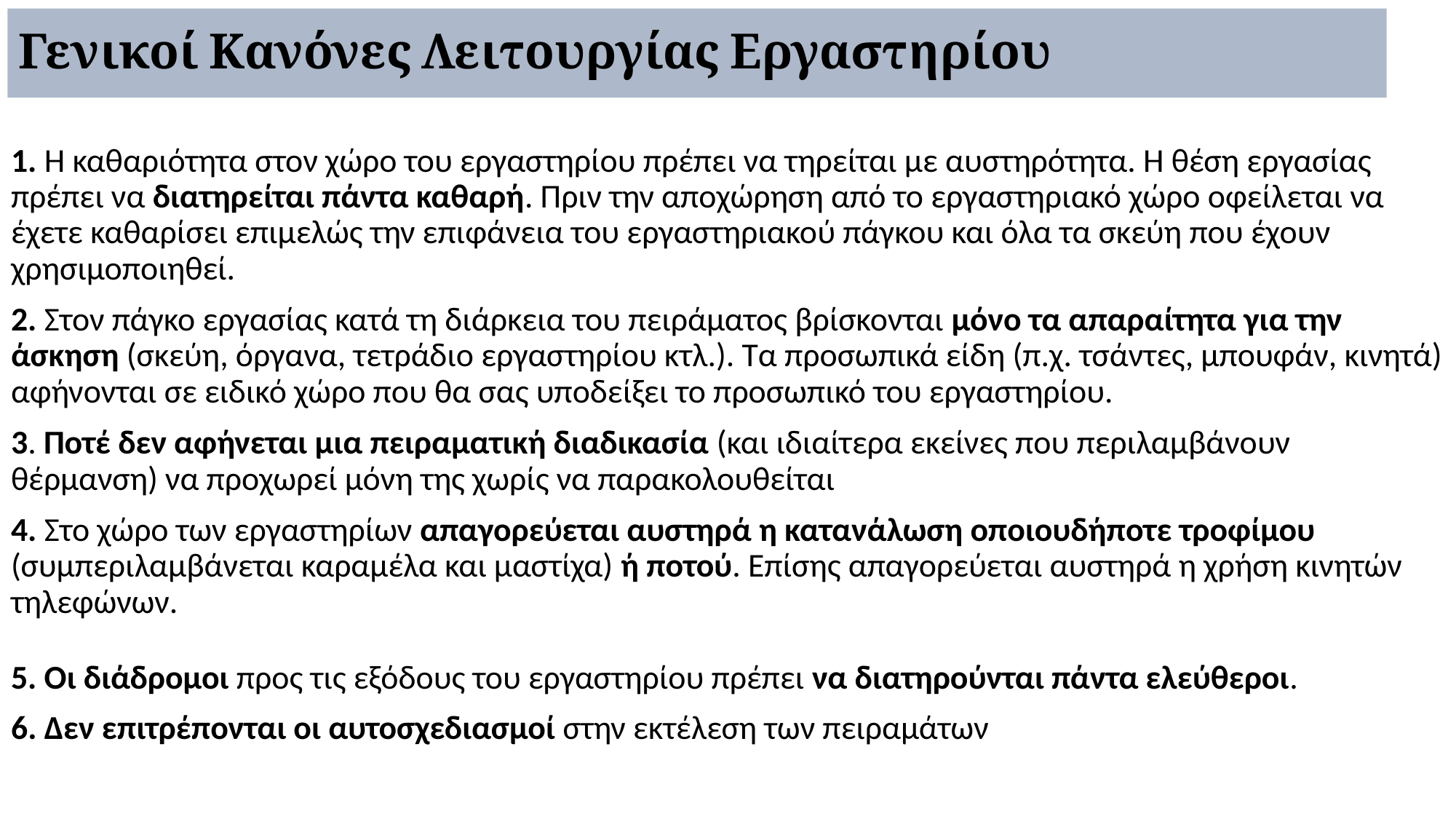

# Γενικοί Κανόνες Λειτουργίας Εργαστηρίου
1. Η καθαριότητα στον χώρο του εργαστηρίου πρέπει να τηρείται με αυστηρότητα. Η θέση εργασίας πρέπει να διατηρείται πάντα καθαρή. Πριν την αποχώρηση από το εργαστηριακό χώρο οφείλεται να έχετε καθαρίσει επιμελώς την επιφάνεια του εργαστηριακού πάγκου και όλα τα σκεύη που έχουν χρησιμοποιηθεί.
2. Στον πάγκο εργασίας κατά τη διάρκεια του πειράματος βρίσκονται μόνο τα απαραίτητα για την άσκηση (σκεύη, όργανα, τετράδιο εργαστηρίου κτλ.). Τα προσωπικά είδη (π.χ. τσάντες, μπουφάν, κινητά) αφήνονται σε ειδικό χώρο που θα σας υποδείξει το προσωπικό του εργαστηρίου.
3. Ποτέ δεν αφήνεται μια πειραματική διαδικασία (και ιδιαίτερα εκείνες που περιλαμβάνουν θέρμανση) να προχωρεί μόνη της χωρίς να παρακολουθείται
4. Στο χώρο των εργαστηρίων απαγορεύεται αυστηρά η κατανάλωση οποιουδήποτε τροφίμου (συμπεριλαμβάνεται καραμέλα και μαστίχα) ή ποτού. Επίσης απαγορεύεται αυστηρά η χρήση κινητών τηλεφώνων.
5. Οι διάδρομοι προς τις εξόδους του εργαστηρίου πρέπει να διατηρούνται πάντα ελεύθεροι.
6. Δεν επιτρέπονται οι αυτοσχεδιασμοί στην εκτέλεση των πειραμάτων